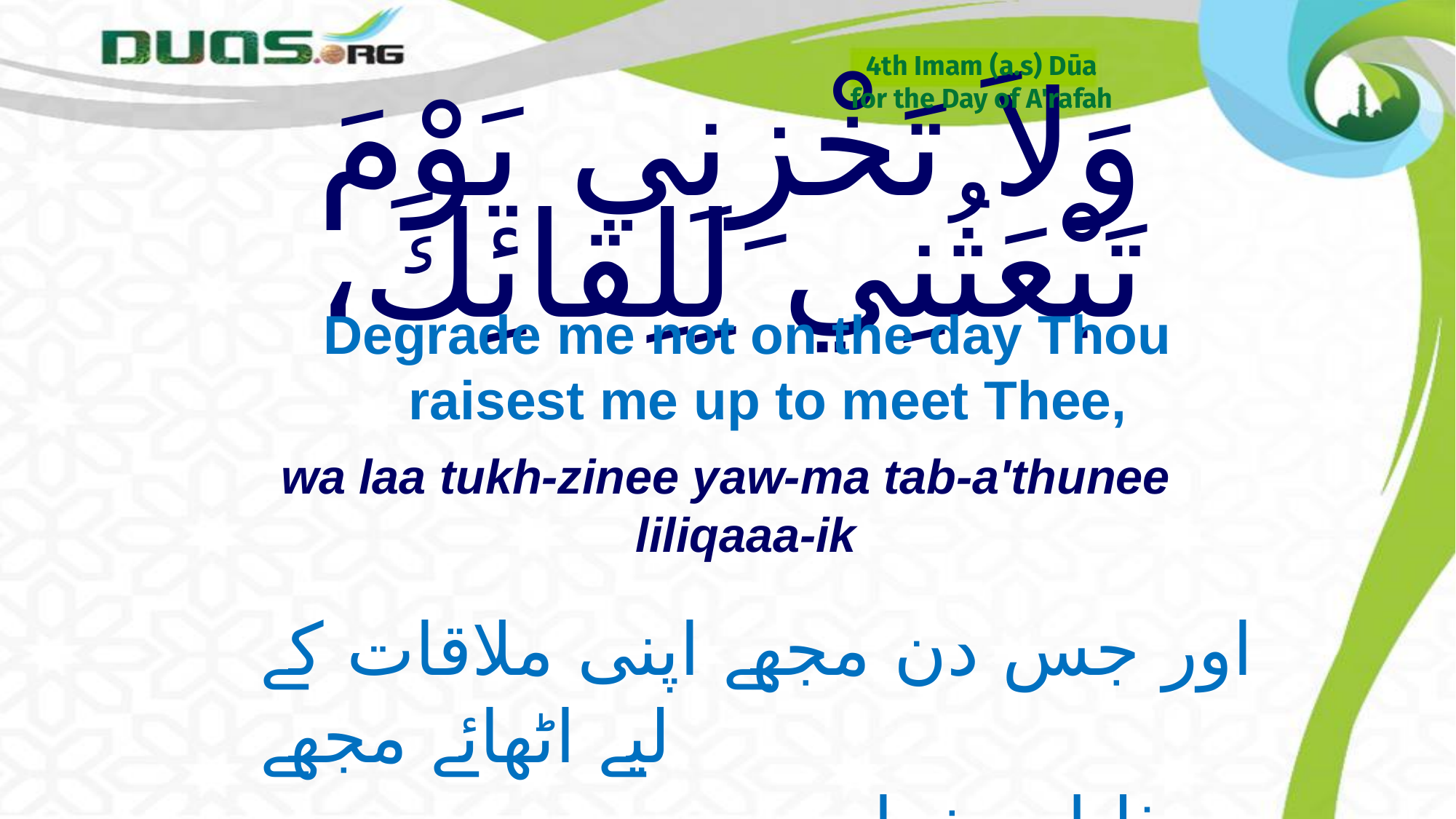

4th Imam (a.s) Dūa
for the Day of A'rafah
# وَلاَ تَخْزِنِي يَوْمَ تَبْعَثُنِي لِلِقائِكَ،
Degrade me not on the day Thou raisest me up to meet Thee,
wa laa tukh-zinee yaw-ma tab-a'thunee liliqaaa-ik
اور جس دن مجھے اپنی ملاقات کے لیے اٹھائے مجھے
                         ذلیل وخوار